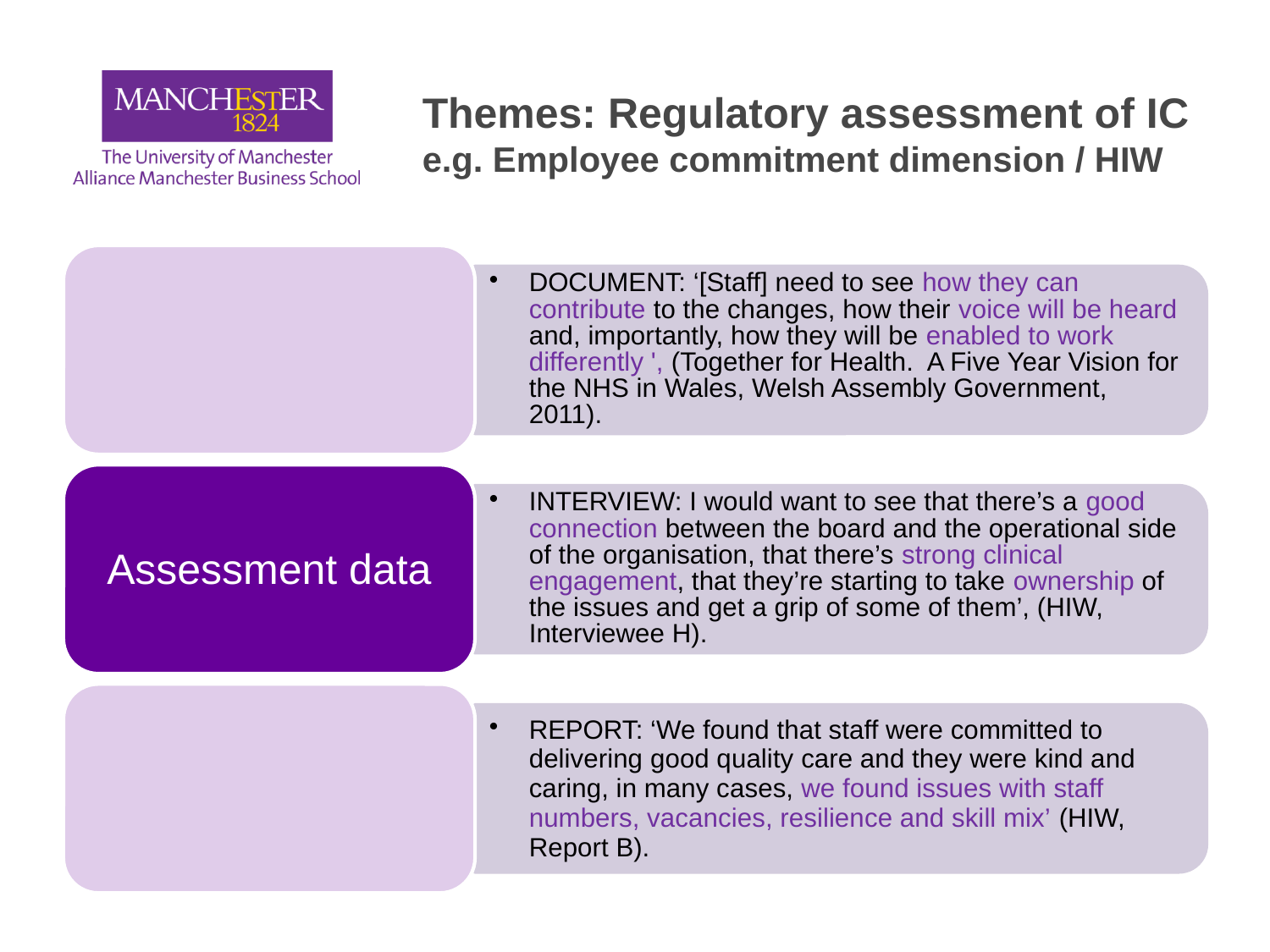

# Themes: Regulatory assessment of IC e.g. Employee commitment dimension / HIW
DOCUMENT: ‘[Staff] need to see how they can contribute to the changes, how their voice will be heard and, importantly, how they will be enabled to work differently ', (Together for Health.  A Five Year Vision for the NHS in Wales, Welsh Assembly Government, 2011).
Assessment data
INTERVIEW: I would want to see that there’s a good connection between the board and the operational side of the organisation, that there’s strong clinical engagement, that they’re starting to take ownership of the issues and get a grip of some of them’, (HIW, Interviewee H).
REPORT: ‘We found that staff were committed to delivering good quality care and they were kind and caring, in many cases, we found issues with staff numbers, vacancies, resilience and skill mix’ (HIW, Report B).